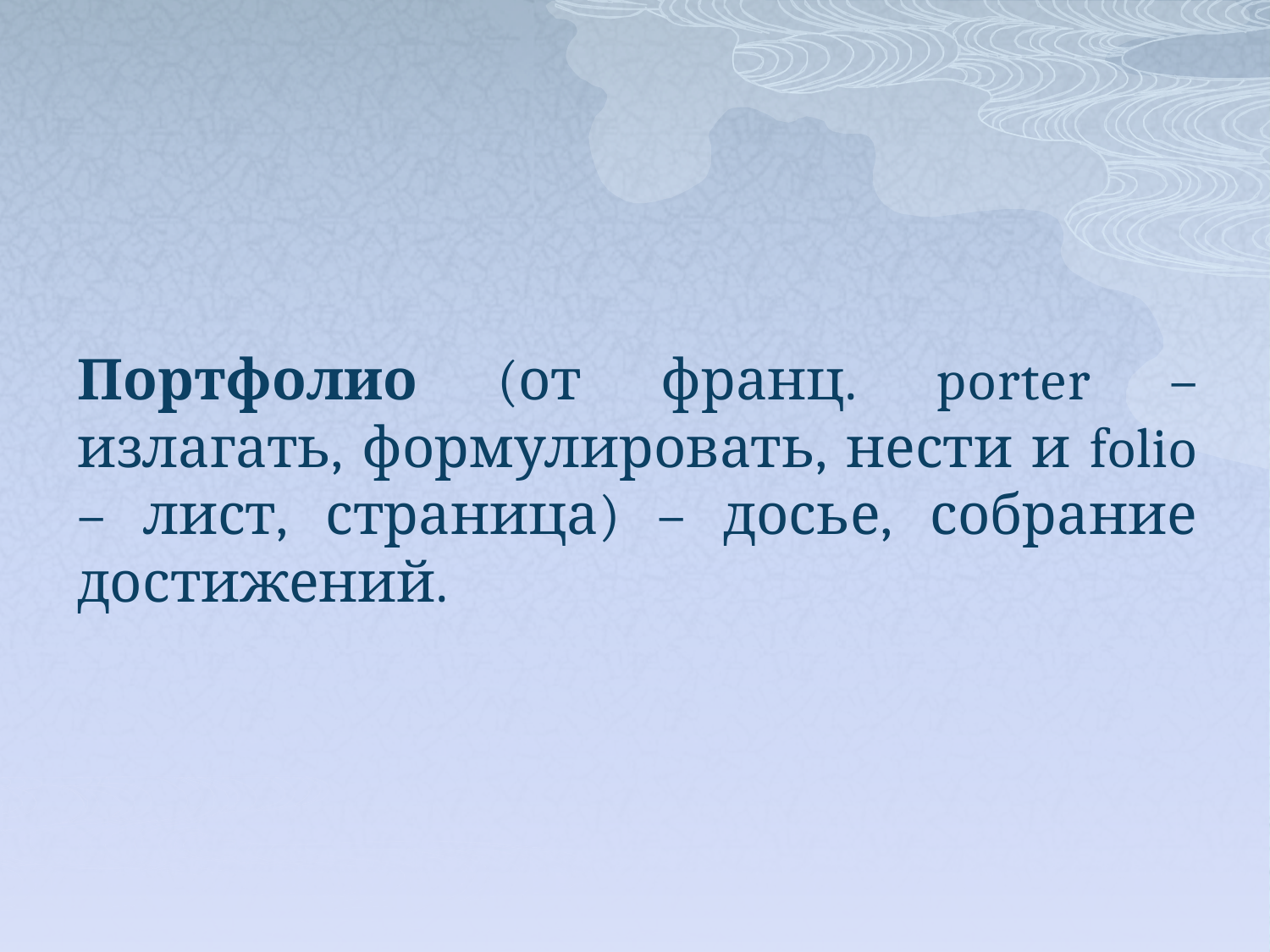

Портфолио (от франц. porter – излагать, формулировать, нести и folio – лист, страница) – досье, собрание достижений.